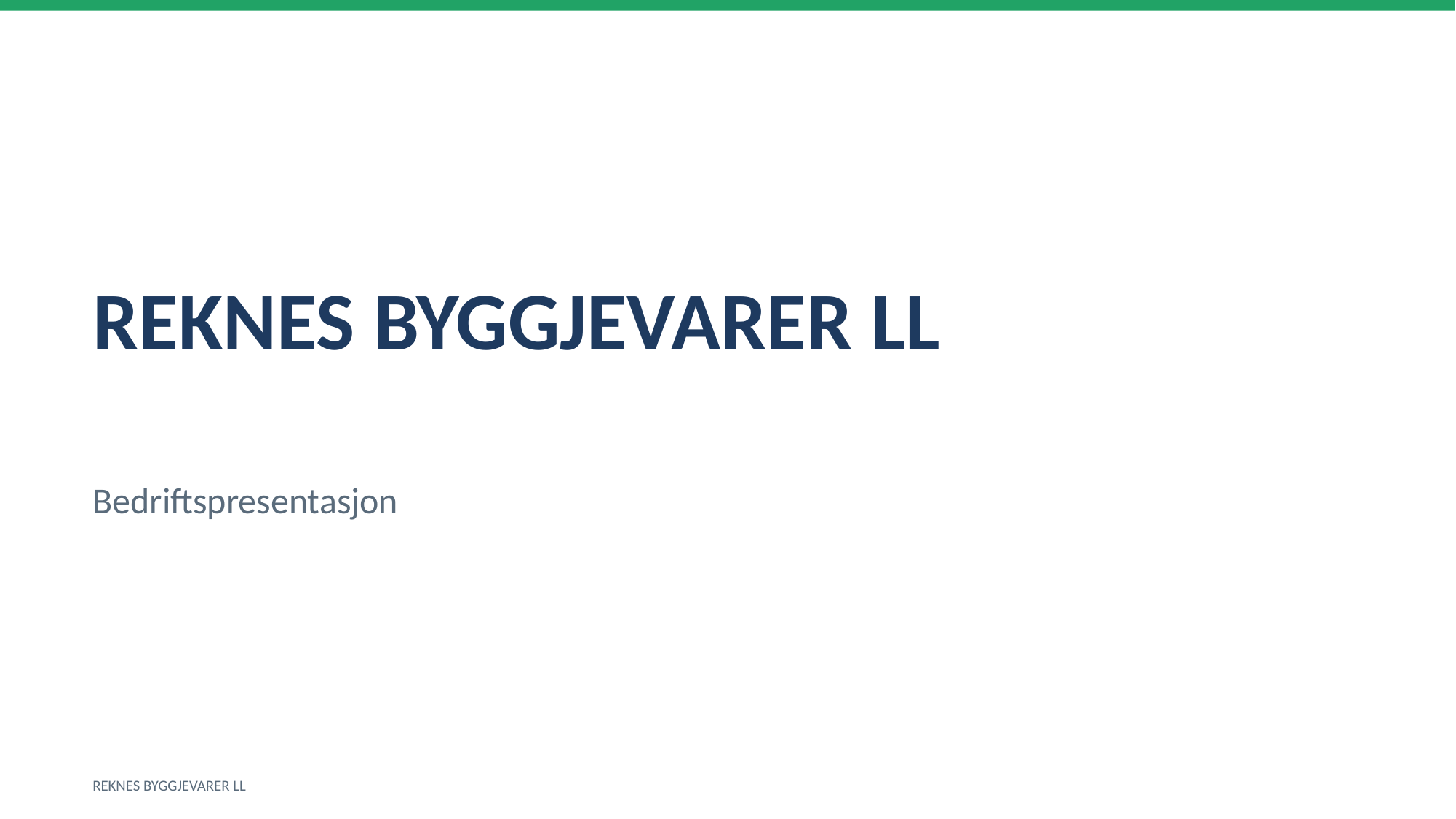

REKNES BYGGJEVARER LL
Bedriftspresentasjon
REKNES BYGGJEVARER LL